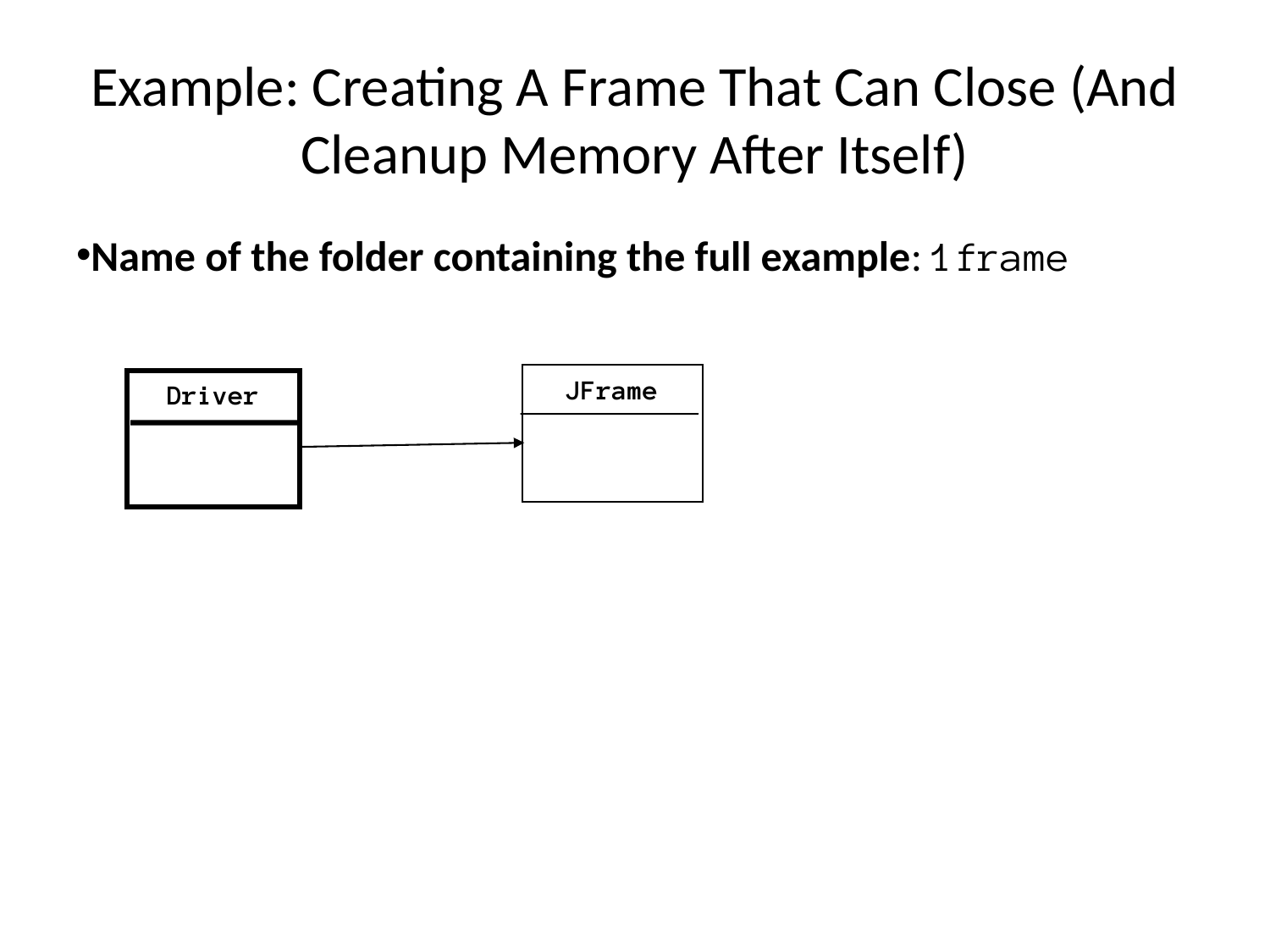

Example: Creating A Frame That Can Close (And Cleanup Memory After Itself)
Name of the folder containing the full example: 1frame

JFrame
Driver